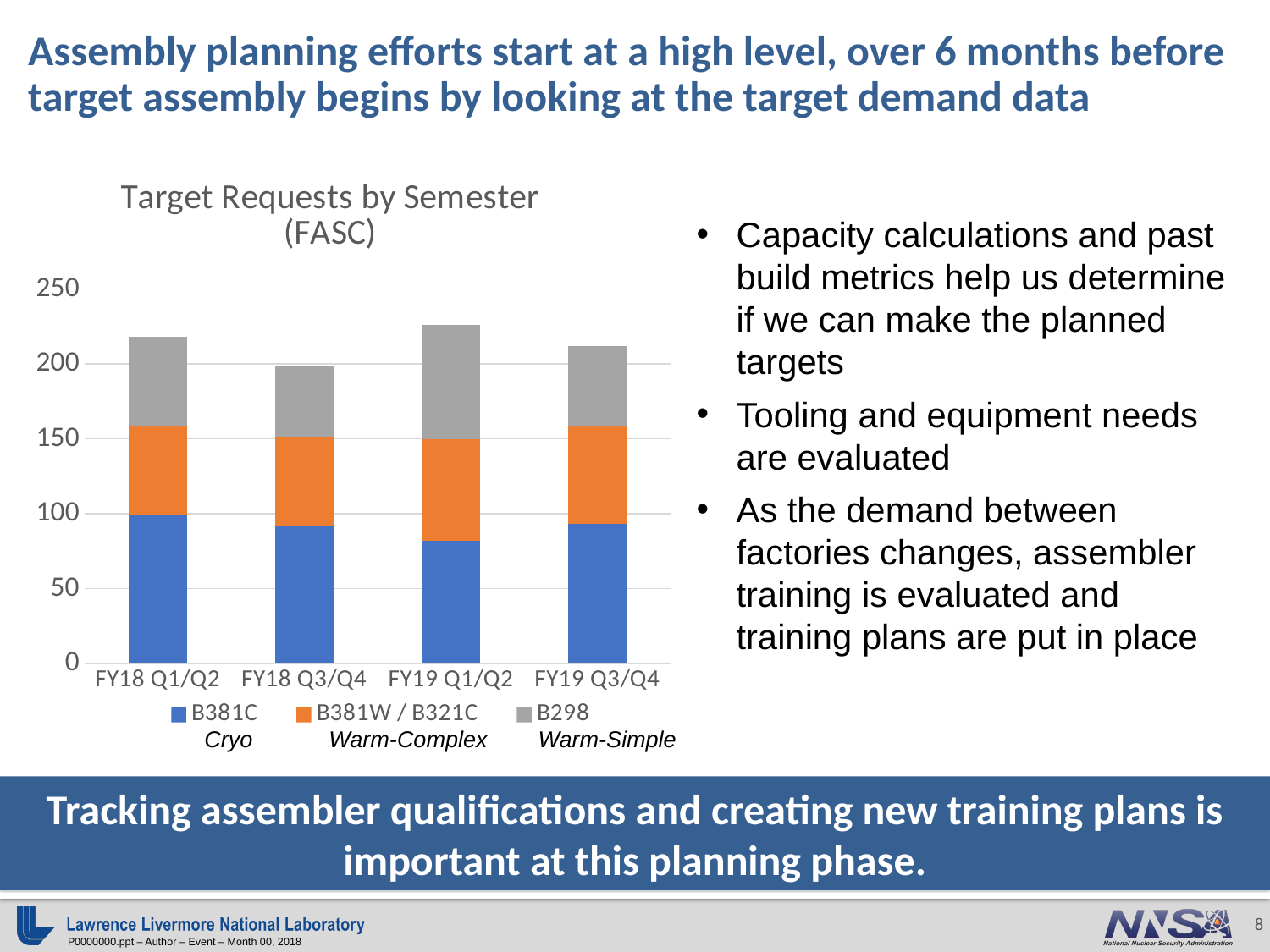

Assembly planning efforts start at a high level, over 6 months before target assembly begins by looking at the target demand data

### Chart: Target Requests by Semester (FASC)

| Category | B381C | B381W / B321C | B298 |
|---|---|---|---|
| FY18 Q1/Q2 | 99.0 | 60.0 | 59.0 |
| FY18 Q3/Q4 | 92.0 | 59.0 | 48.0 |
| FY19 Q1/Q2 | 82.0 | 68.0 | 76.0 |
| FY19 Q3/Q4 | 93.0 | 65.0 | 54.0 |
Capacity calculations and past build metrics help us determine if we can make the planned targets
Tooling and equipment needs are evaluated
As the demand between factories changes, assembler training is evaluated and training plans are put in place

Cryo            Warm-Complex        Warm-Simple
Tracking assembler qualifications and creating new training plans is important at this planning phase.